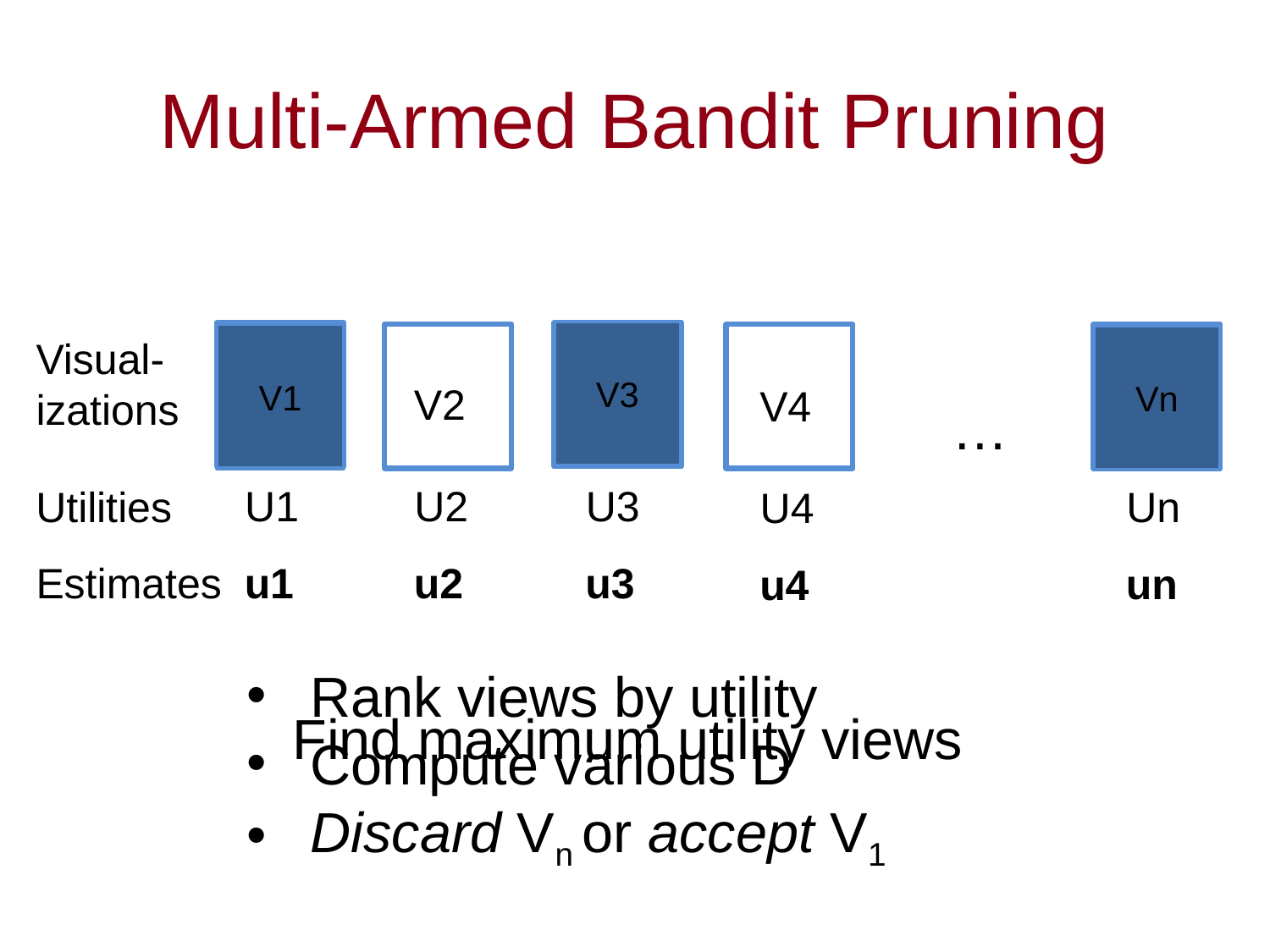

# Multi-Armed Bandit Pruning
V3

V1

Vn
Visual-izations
V3
V1
V2
Vn
V4
…
U3
U1
U2
Utilities
Un
U4
Estimates
u3
u1
u2
un
u4
Rank views by utility
Compute various D
Discard Vn or accept V1
Find maximum utility views